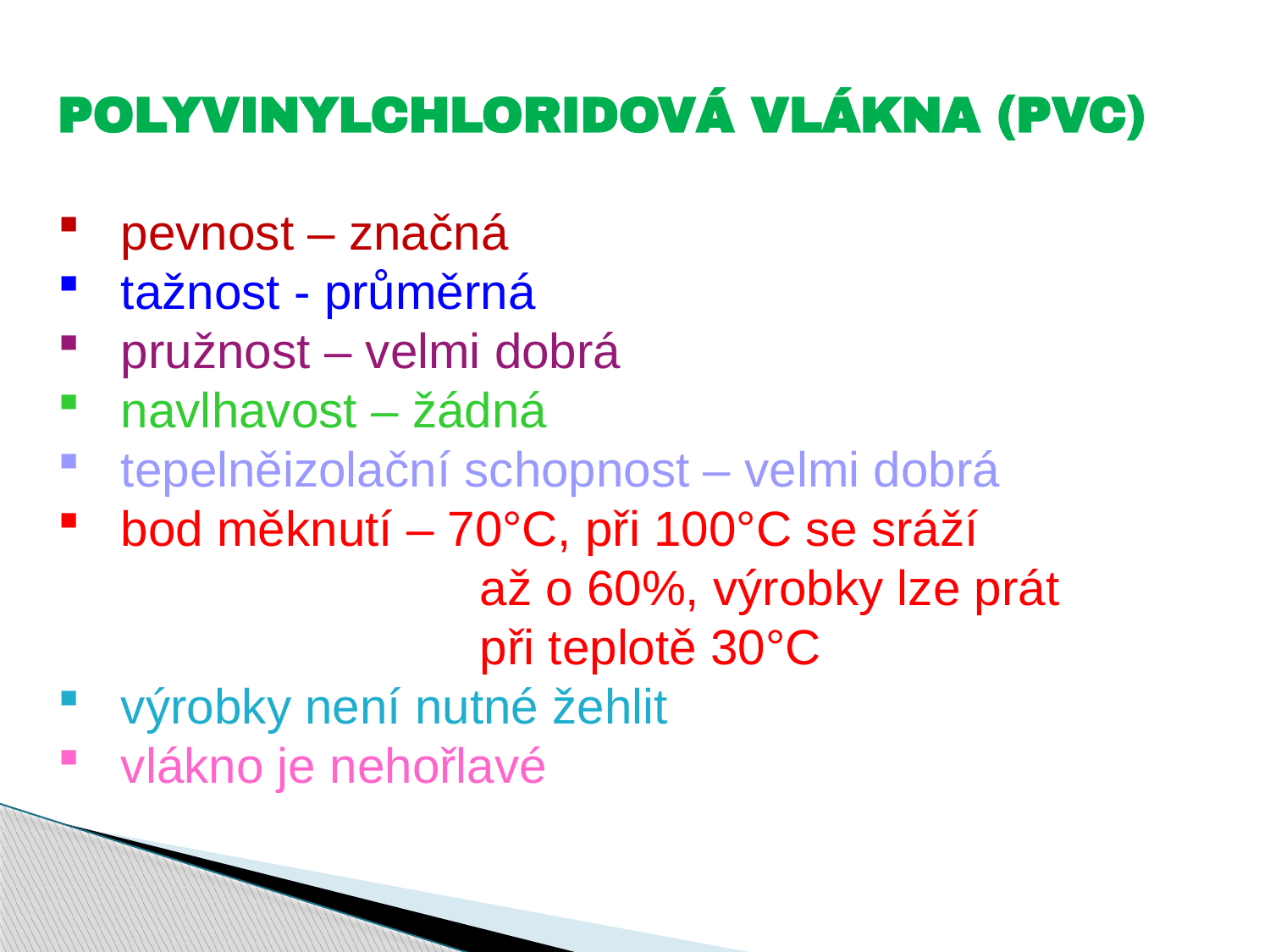

POLYVINYLCHLORIDOVÁ VLÁKNA (PVC)

pevnost – značná
tažnost - průměrná
pružnost – velmi dobrá
navlhavost – žádná
tepelněizolační schopnost – velmi dobrá
bod měknutí – 70°C, při 100°C se sráží
			   až o 60%, výrobky lze prát
			   při teplotě 30°C
výrobky není nutné žehlit
vlákno je nehořlavé